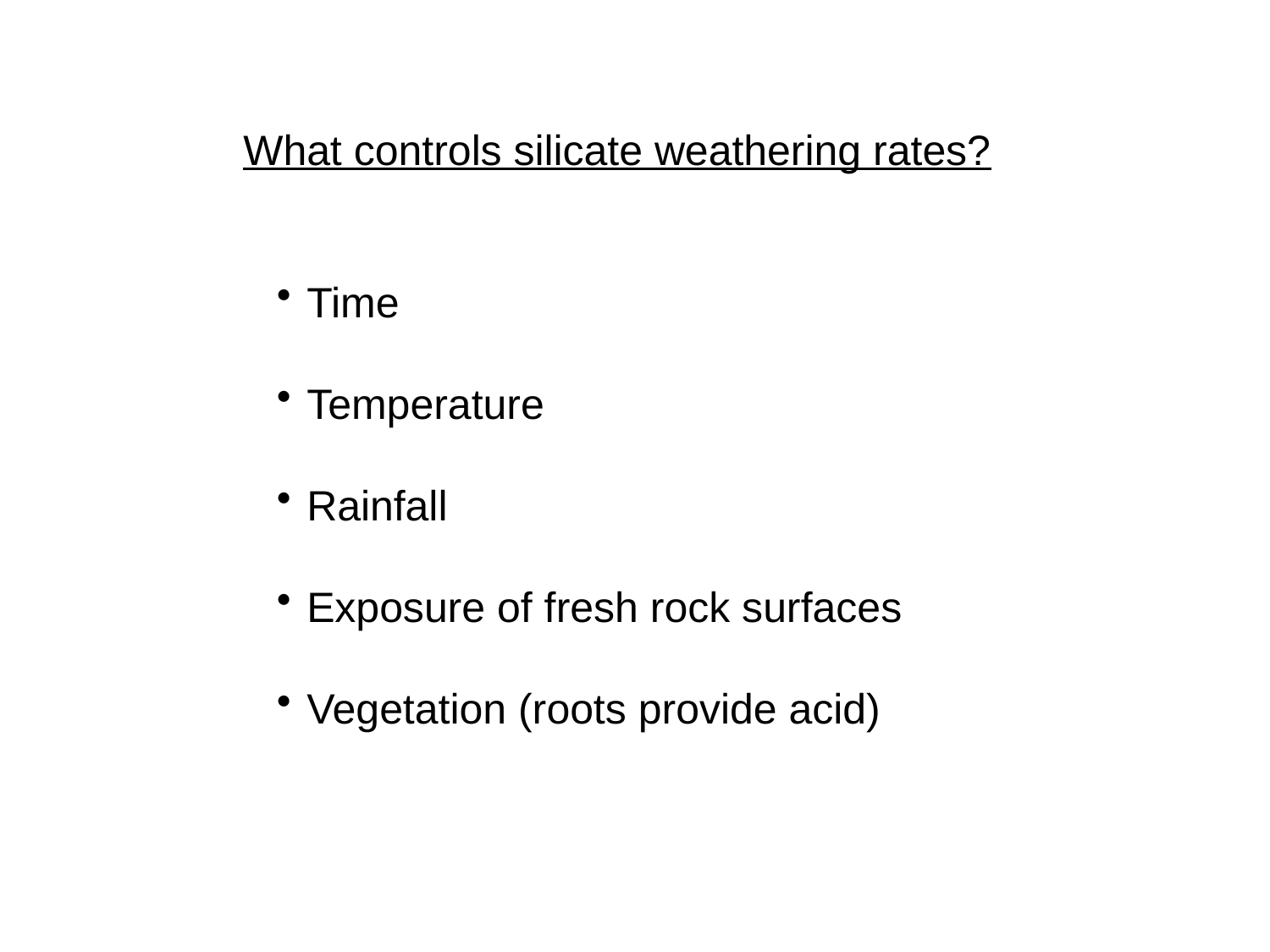

What controls silicate weathering rates?

Time

Temperature

Rainfall

Exposure of fresh rock surfaces

Vegetation (roots provide acid)